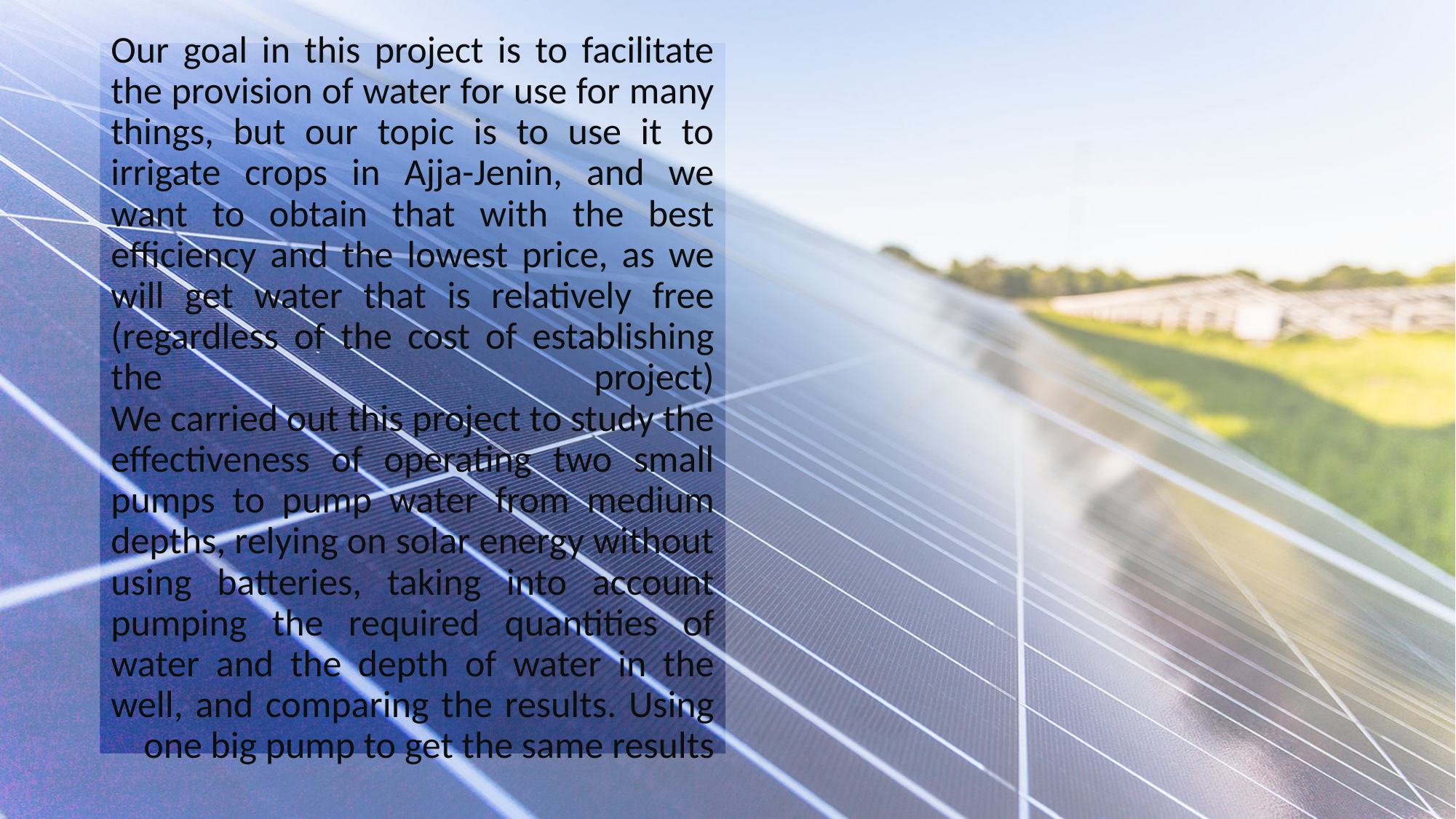

# Our goal in this project is to facilitate the provision of water for use for many things, but our topic is to use it to irrigate crops in Ajja-Jenin, and we want to obtain that with the best efficiency and the lowest price, as we will get water that is relatively free (regardless of the cost of establishing the project) We carried out this project to study the effectiveness of operating two small pumps to pump water from medium depths, relying on solar energy without using batteries, taking into account pumping the required quantities of water and the depth of water in the well, and comparing the results. Using one big pump to get the same results